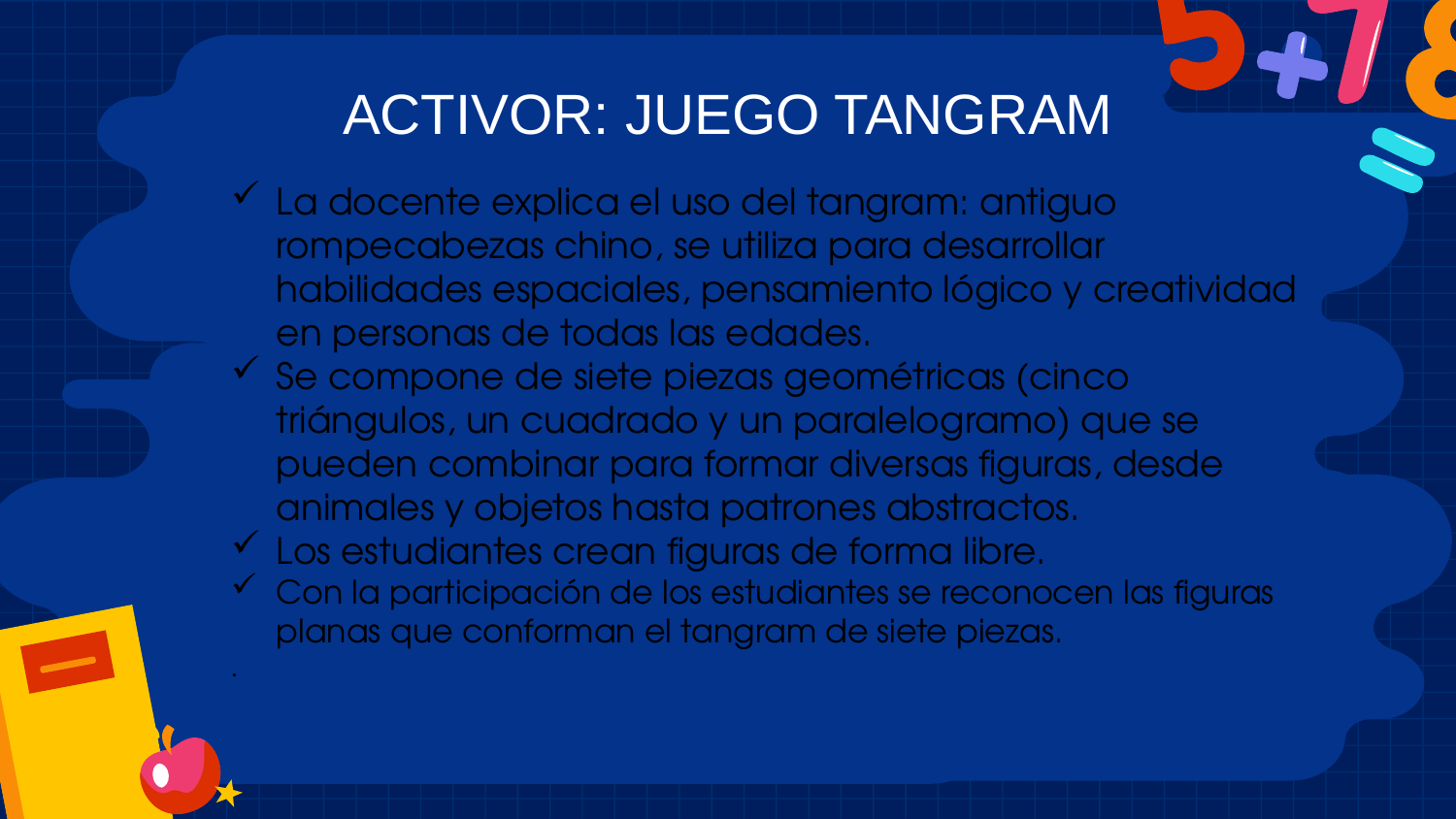

# ACTIVOR: JUEGO TANGRAM

La docente explica el uso del tangram: antiguo rompecabezas chino, se utiliza para desarrollar habilidades espaciales, pensamiento lógico y creatividad en personas de todas las edades.
Se compone de siete piezas geométricas (cinco triángulos, un cuadrado y un paralelogramo) que se pueden combinar para formar diversas figuras, desde animales y objetos hasta patrones abstractos.
Los estudiantes crean figuras de forma libre.
Con la participación de los estudiantes se reconocen las figuras planas que conforman el tangram de siete piezas.
.